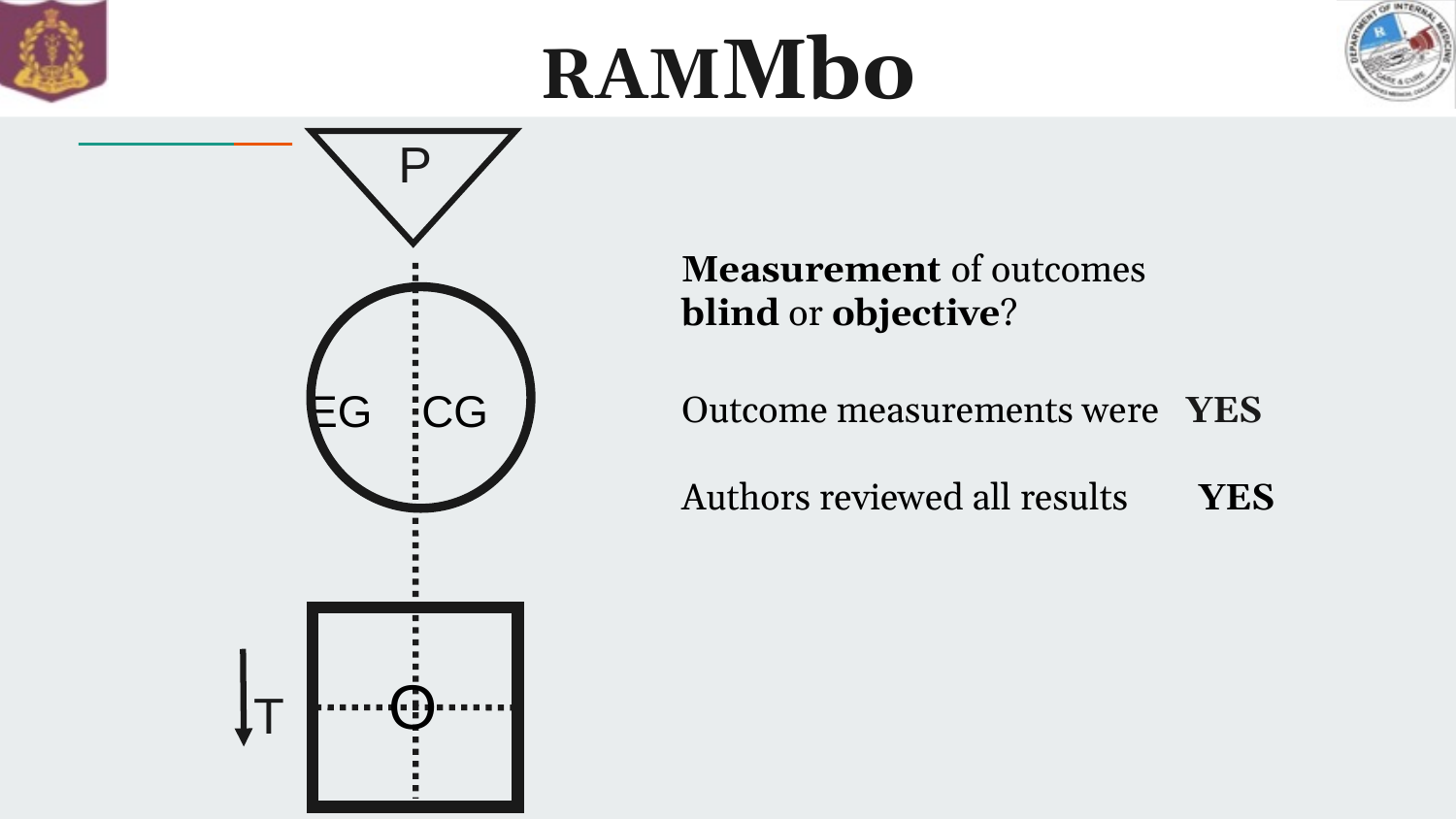

# RAMMbo
P

Measurement of outcomes
blind or objective?

EG    CG
Outcome measurements were   YES

Authors reviewed all results        YES

O
T